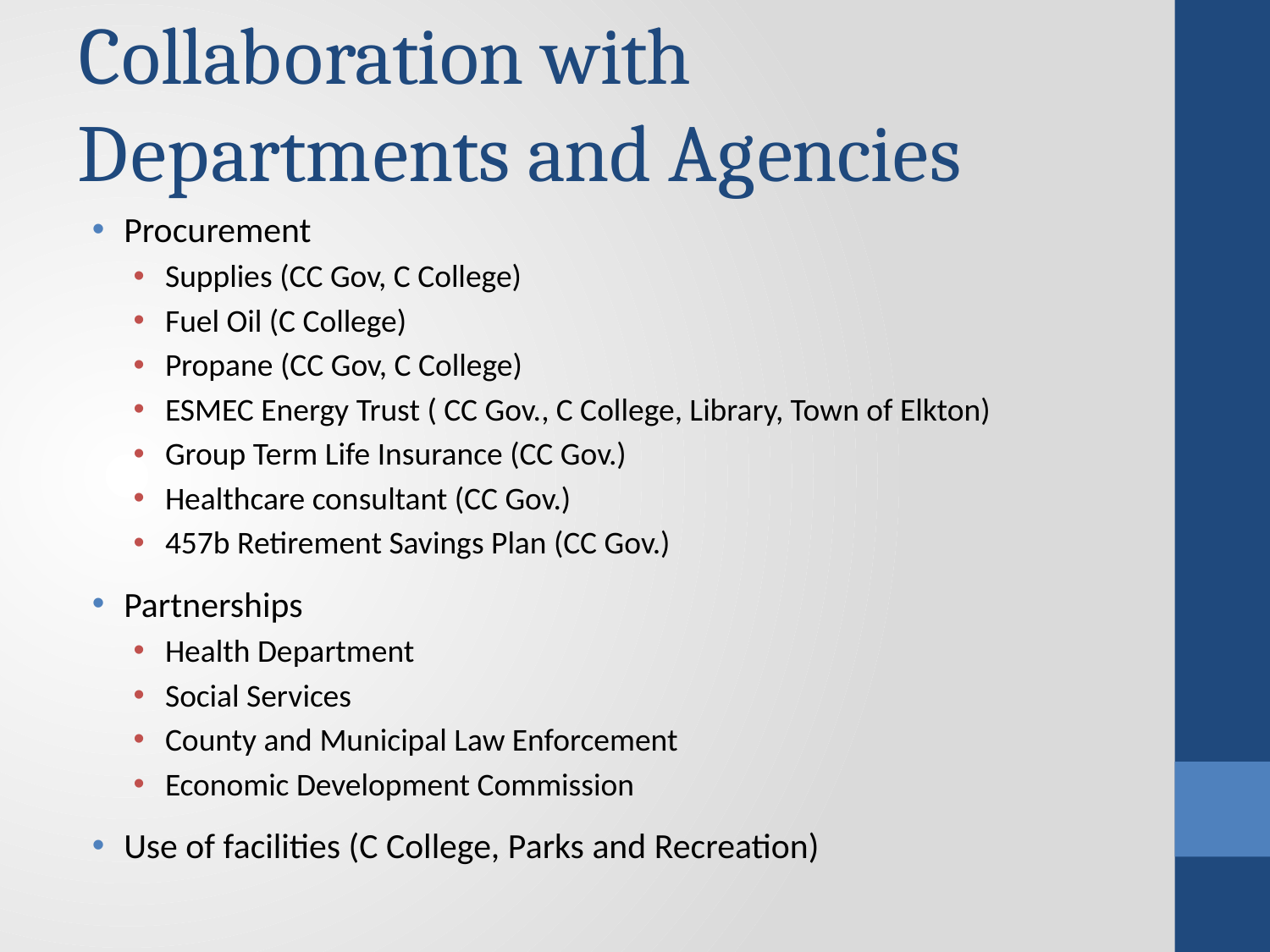

# Collaboration with Departments and Agencies
Procurement
Supplies (CC Gov, C College)
Fuel Oil (C College)
Propane (CC Gov, C College)
ESMEC Energy Trust ( CC Gov., C College, Library, Town of Elkton)
Group Term Life Insurance (CC Gov.)
Healthcare consultant (CC Gov.)
457b Retirement Savings Plan (CC Gov.)
Partnerships
Health Department
Social Services
County and Municipal Law Enforcement
Economic Development Commission
Use of facilities (C College, Parks and Recreation)